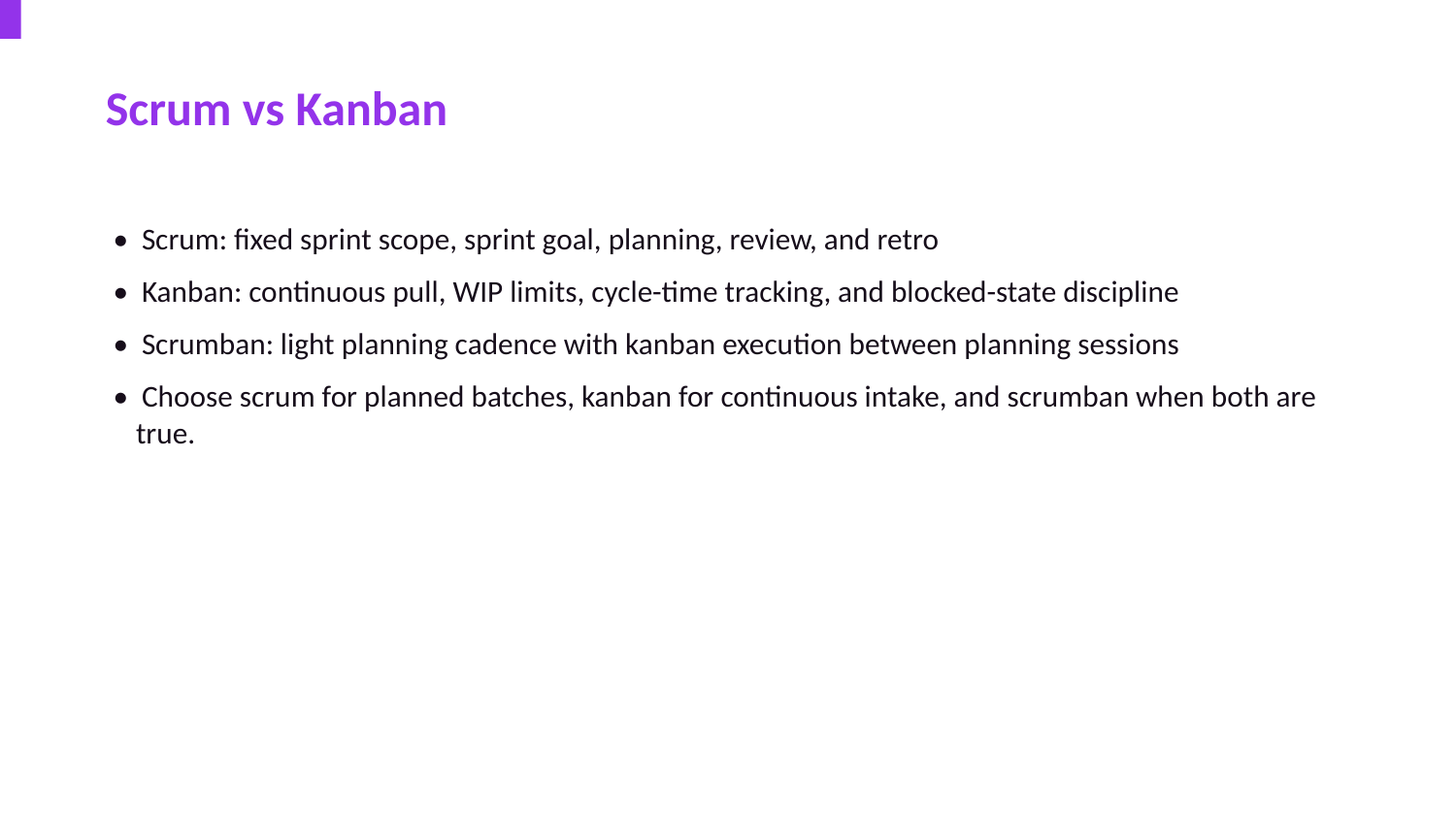

Scrum vs Kanban
•  Scrum: fixed sprint scope, sprint goal, planning, review, and retro
•  Kanban: continuous pull, WIP limits, cycle-time tracking, and blocked-state discipline
•  Scrumban: light planning cadence with kanban execution between planning sessions
•  Choose scrum for planned batches, kanban for continuous intake, and scrumban when both are true.